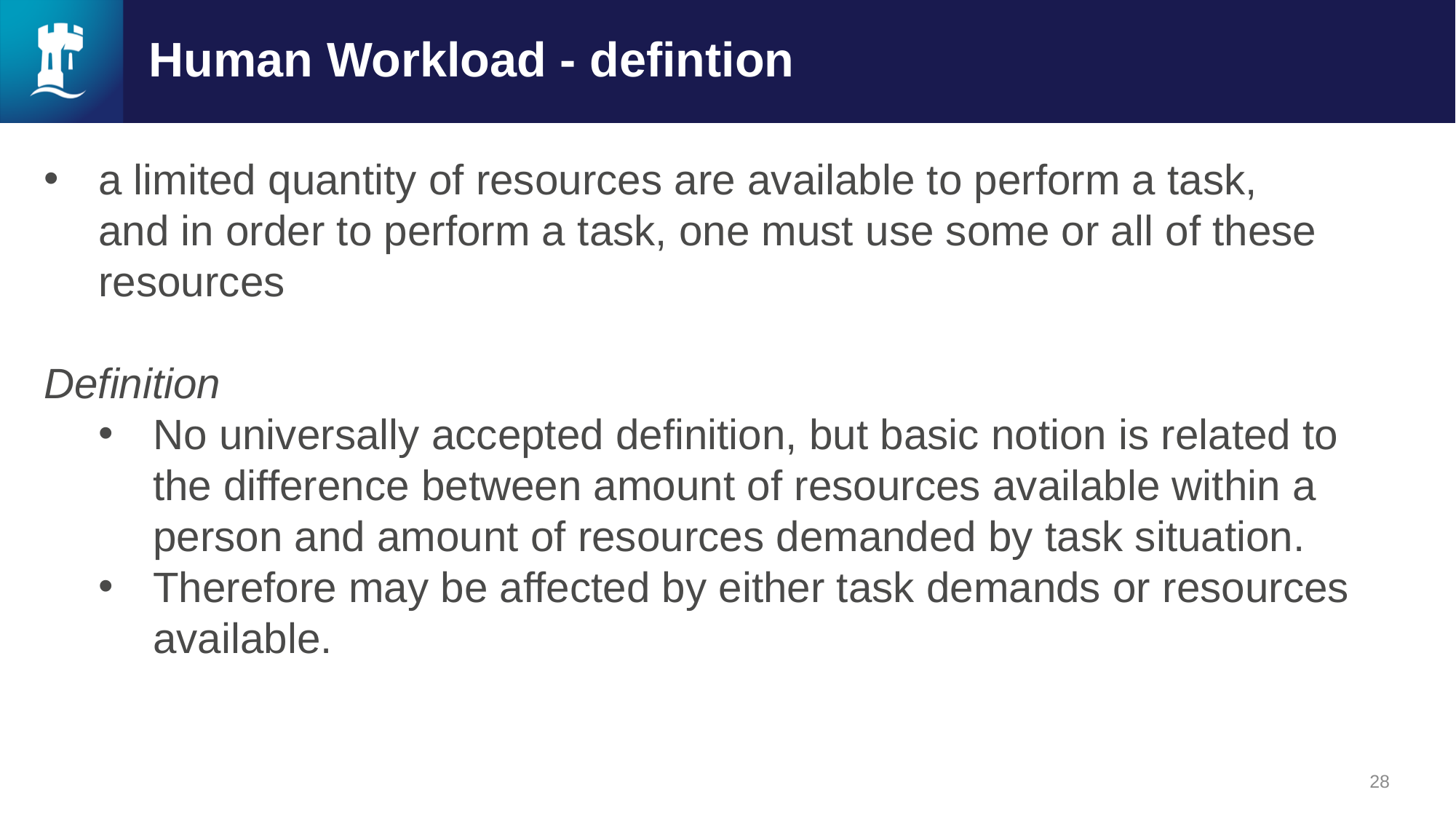

# Human Workload - defintion
a limited quantity of resources are available to perform a task, and in order to perform a task, one must use some or all of these resources​

Definition​
No universally accepted definition, but basic notion is related to the difference between amount of resources available within a person and amount of resources demanded by task situation.​
Therefore may be affected by either task demands or resources available.
28